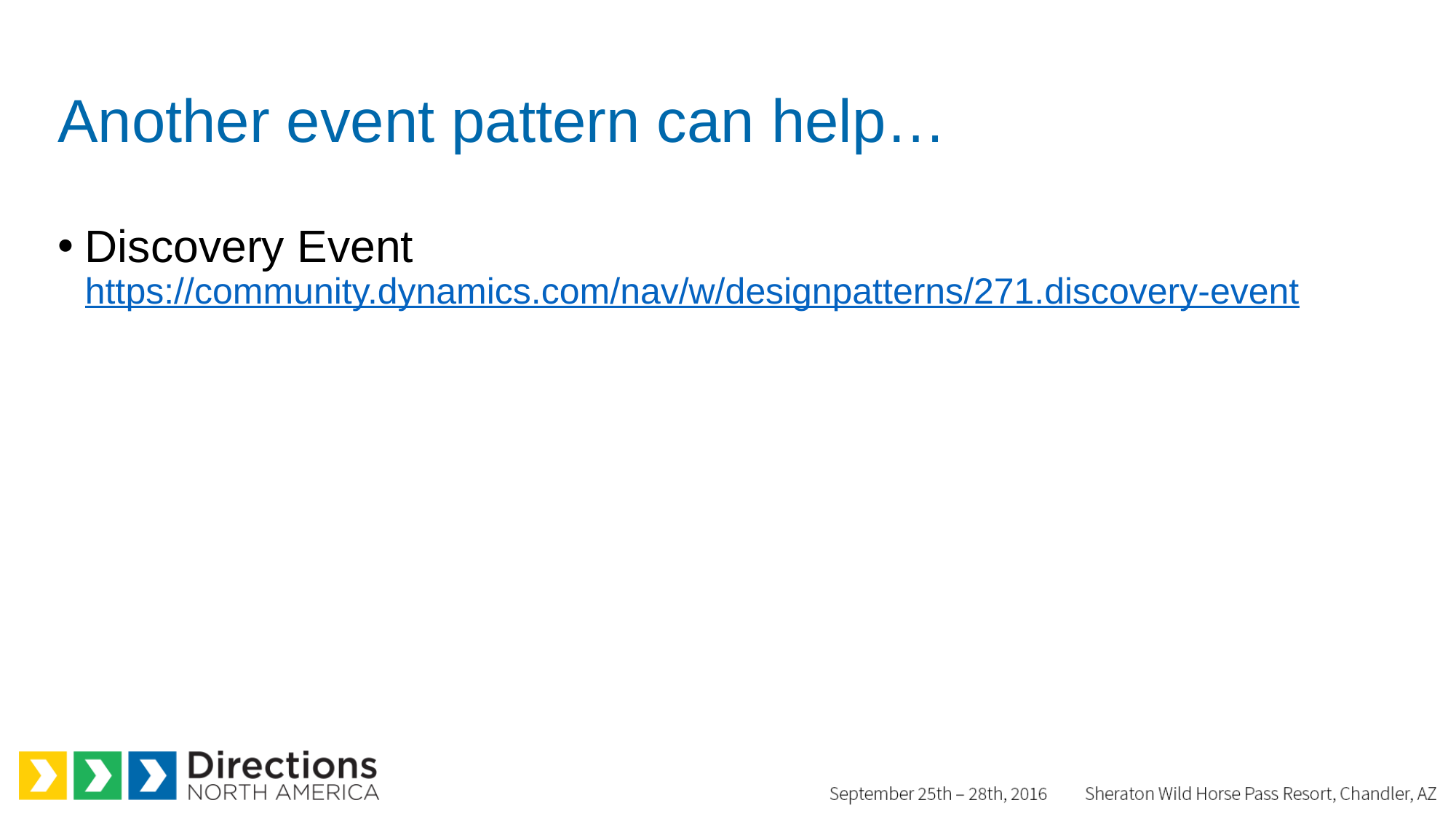

# Another event pattern can help…
Discovery Event
https://community.dynamics.com/nav/w/designpatterns/271.discovery-event